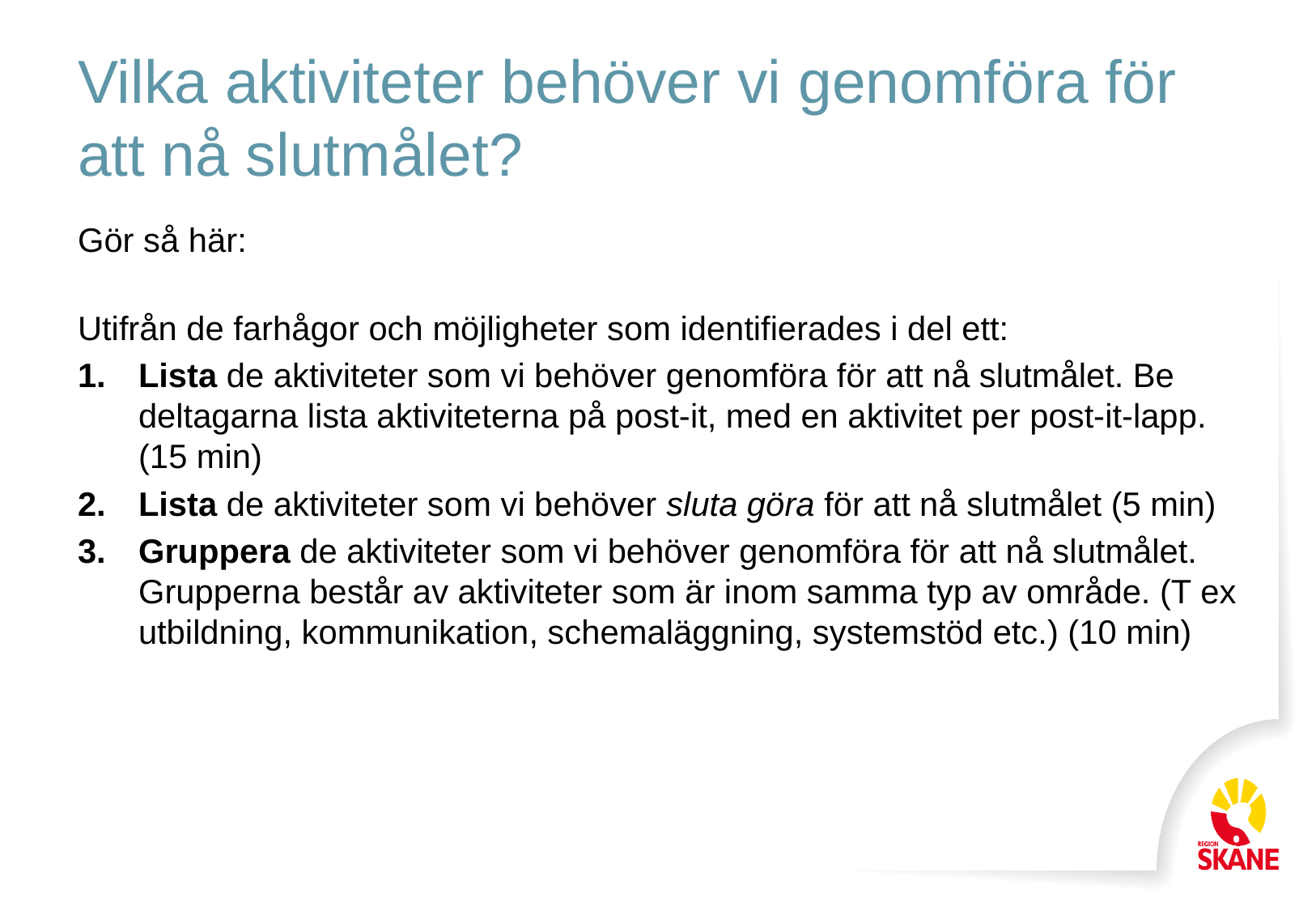

# Vilka aktiviteter behöver vi genomföra för att nå slutmålet?
Gör så här:
Utifrån de farhågor och möjligheter som identifierades i del ett:
Lista de aktiviteter som vi behöver genomföra för att nå slutmålet. Be deltagarna lista aktiviteterna på post-it, med en aktivitet per post-it-lapp. (15 min)
Lista de aktiviteter som vi behöver sluta göra för att nå slutmålet (5 min)
Gruppera de aktiviteter som vi behöver genomföra för att nå slutmålet. Grupperna består av aktiviteter som är inom samma typ av område. (T ex utbildning, kommunikation, schemaläggning, systemstöd etc.) (10 min)